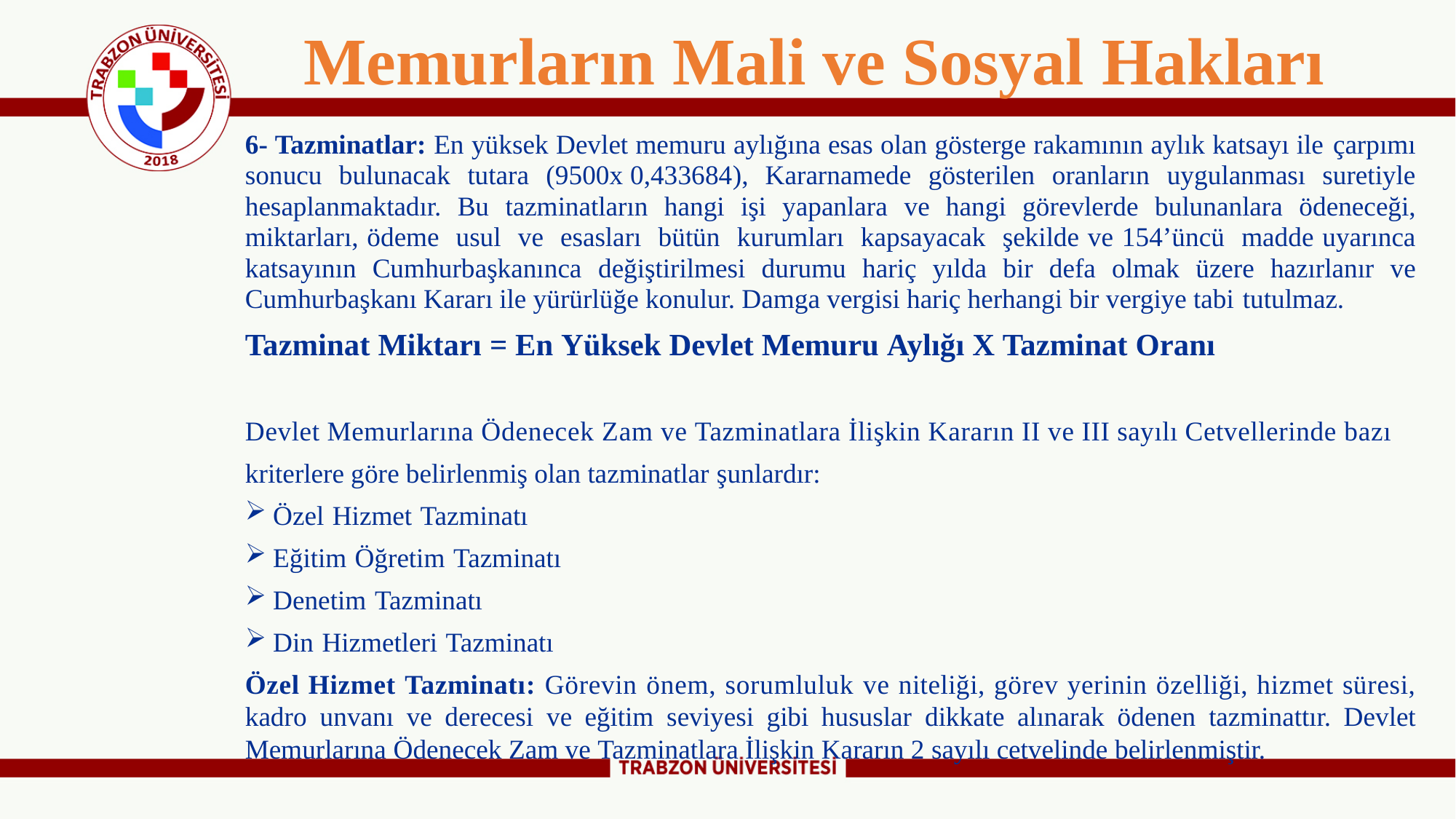

# Memurların Mali ve Sosyal Hakları
6- Tazminatlar: En yüksek Devlet memuru aylığına esas olan gösterge rakamının aylık katsayı ile çarpımı sonucu  bulunacak  tutara  (9500x 0,433684),  Kararnamede  gösterilen  oranların  uygulanması  suretiyle hesaplanmaktadır.  Bu  tazminatların  hangi  işi  yapanlara  ve  hangi  görevlerde  bulunanlara  ödeneceği, miktarları, ödeme  usul  ve  esasları  bütün  kurumları  kapsayacak  şekilde ve 154’üncü  madde uyarınca katsayının  Cumhurbaşkanınca  değiştirilmesi  durumu  hariç  yılda  bir  defa  olmak  üzere  hazırlanır  ve Cumhurbaşkanı Kararı ile yürürlüğe konulur. Damga vergisi hariç herhangi bir vergiye tabi tutulmaz.
Tazminat Miktarı = En Yüksek Devlet Memuru Aylığı X Tazminat Oranı

Devlet Memurlarına Ödenecek Zam ve Tazminatlara İlişkin Kararın II ve III sayılı Cetvellerinde bazı
kriterlere göre belirlenmiş olan tazminatlar şunlardır:
Özel Hizmet Tazminatı
Eğitim Öğretim Tazminatı
Denetim Tazminatı
Din Hizmetleri Tazminatı
Özel Hizmet Tazminatı: Görevin önem, sorumluluk ve niteliği, görev yerinin özelliği, hizmet süresi, kadro unvanı ve derecesi ve eğitim seviyesi gibi hususlar dikkate alınarak ödenen tazminattır. Devlet Memurlarına Ödenecek Zam ve Tazminatlara İlişkin Kararın 2 sayılı cetvelinde belirlenmiştir.